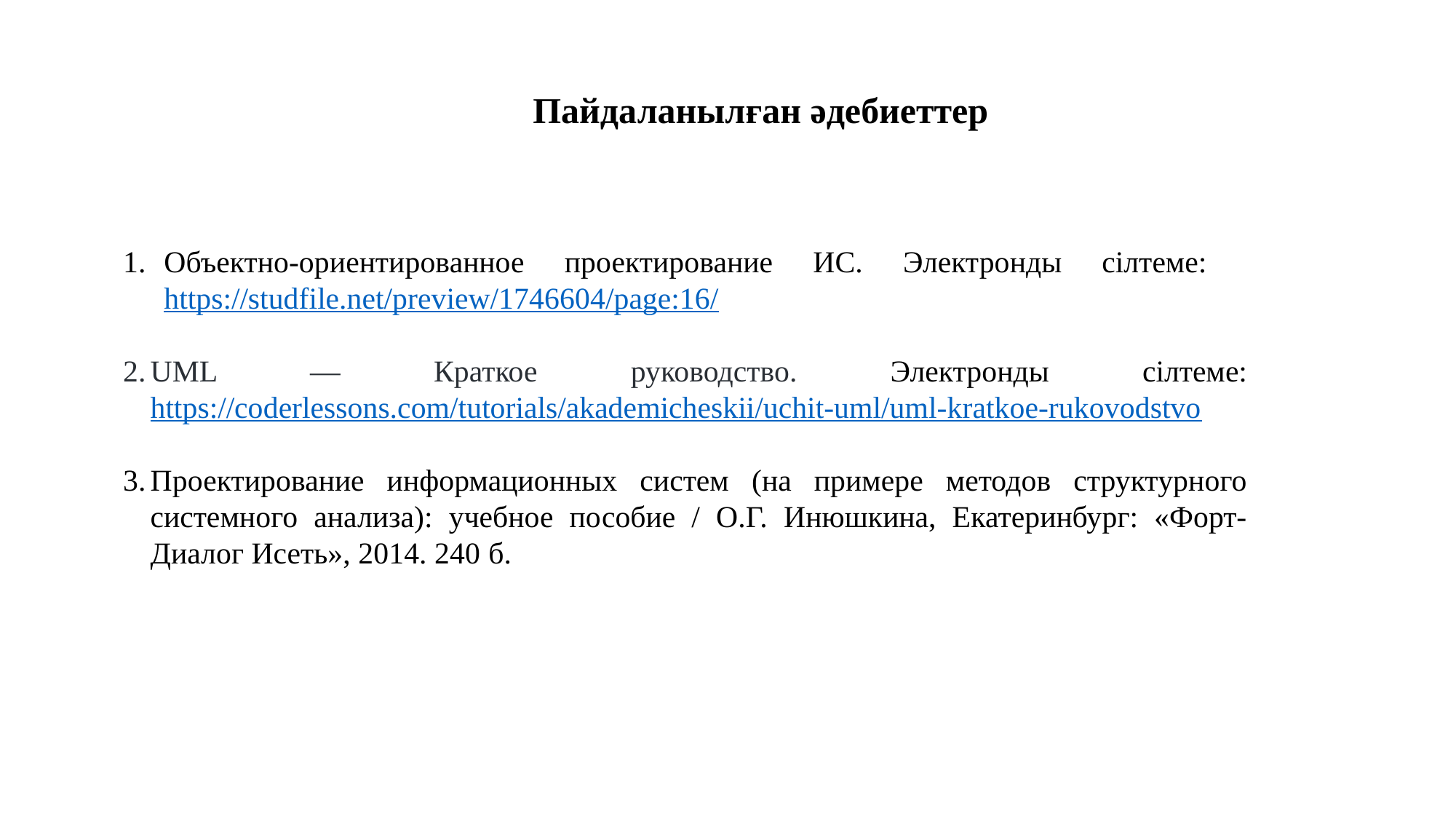

Пайдаланылған әдебиеттер
Объектно-ориентированное проектирование ИС. Электронды сілтеме:  https://studfile.net/preview/1746604/page:16/

UML — Краткое руководство. Электронды сілтеме: https://coderlessons.com/tutorials/akademicheskii/uchit-uml/uml-kratkoe-rukovodstvo

Проектирование информационных систем (на примере методов структурного системного анализа): учебное пособие / О.Г. Инюшкина, Екатеринбург: «Форт-Диалог Исеть», 2014. 240 б.